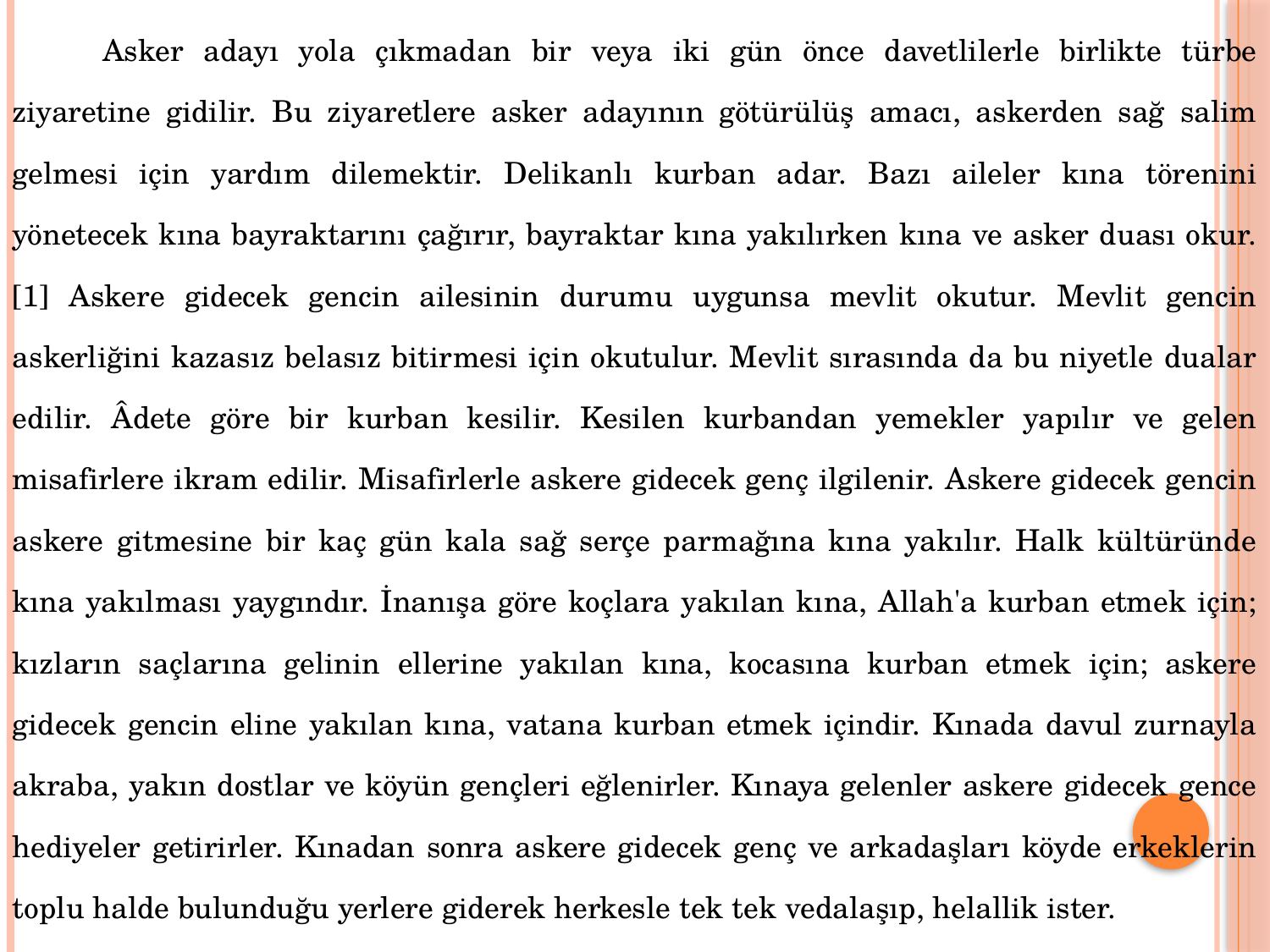

Asker adayı yola çıkmadan bir veya iki gün önce davetlilerle birlikte türbe ziyaretine gidilir. Bu ziyaretlere asker adayının götürülüş amacı, askerden sağ salim gelmesi için yardım dilemektir. Delikanlı kurban adar. Bazı aileler kına törenini yönetecek kına bayraktarını çağırır, bayraktar kına yakılırken kına ve asker duası okur.[1] Askere gidecek gencin ailesinin durumu uygunsa mevlit okutur. Mevlit gencin askerliğini kazasız belasız bitirmesi için okutulur. Mevlit sırasında da bu niyetle dualar edilir. Âdete göre bir kurban kesilir. Kesilen kurbandan yemekler yapılır ve gelen misafirlere ikram edilir. Misafirlerle askere gidecek genç ilgilenir. Askere gidecek gencin askere gitmesine bir kaç gün kala sağ serçe parmağına kına yakılır. Halk kültüründe kına yakılması yaygındır. İnanışa göre koçlara yakılan kına, Allah'a kurban etmek için; kızların saçlarına gelinin ellerine yakılan kına, kocasına kurban etmek için; askere gidecek gencin eline yakılan kına, vatana kurban etmek içindir. Kınada davul zurnayla akraba, yakın dostlar ve köyün gençleri eğlenirler. Kınaya gelenler askere gidecek gence hediyeler getirirler. Kınadan sonra askere gidecek genç ve arkadaşları köyde erkeklerin toplu halde bulunduğu yerlere giderek herkesle tek tek vedalaşıp, helallik ister.